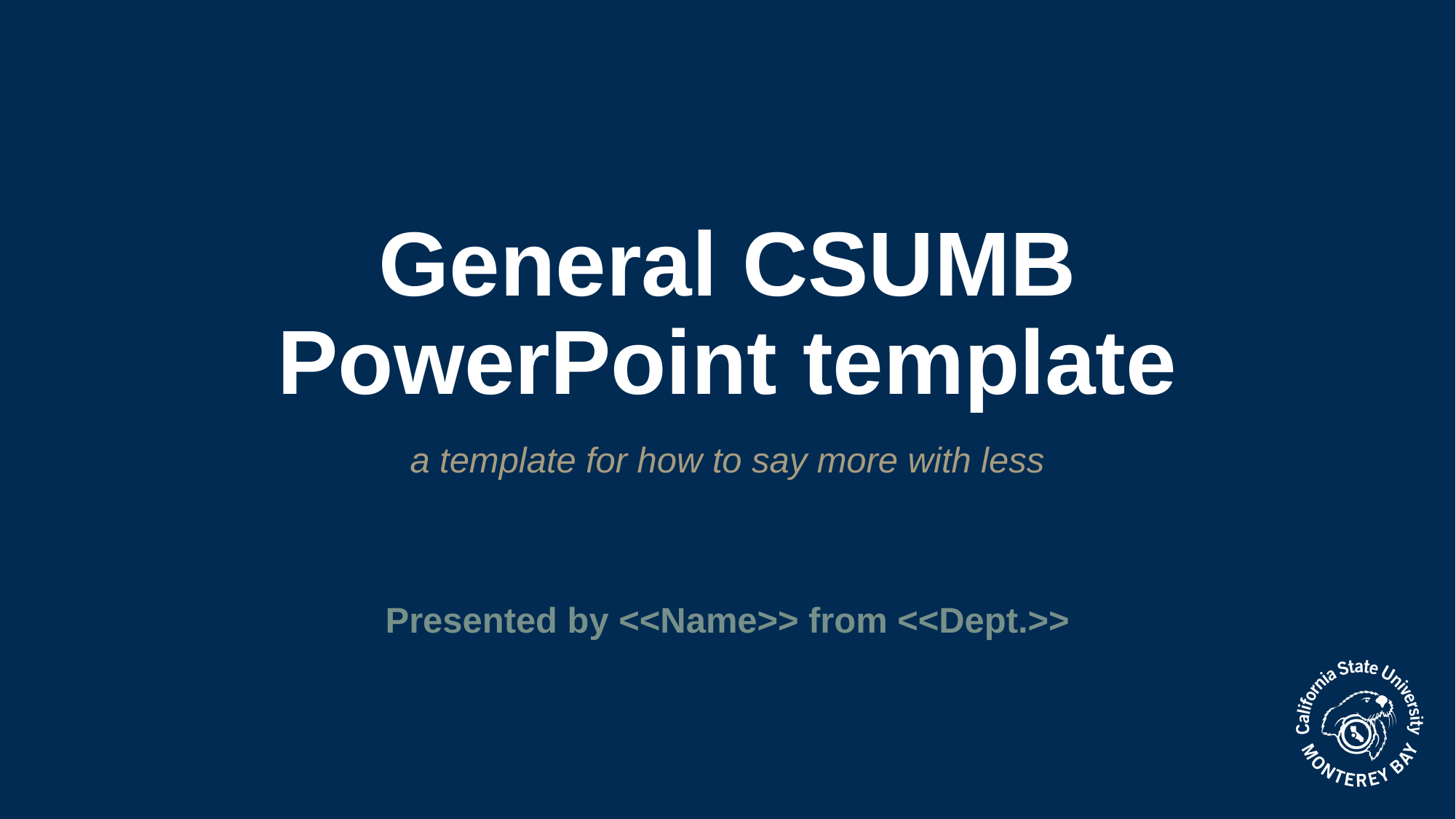

# General CSUMB PowerPoint template

a template for how to say more with less

Presented by <<Name>> from <<Dept.>>